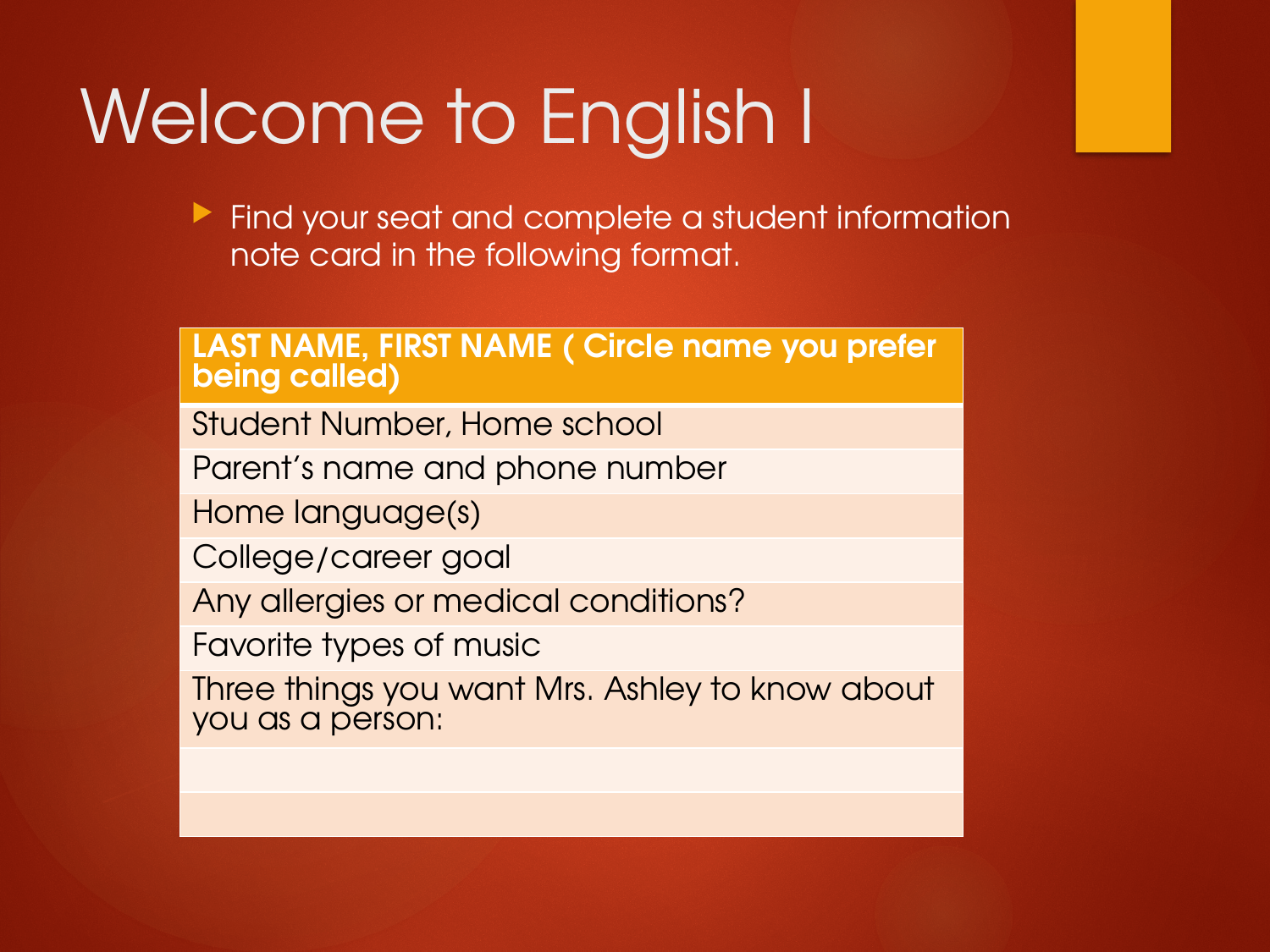

# Welcome to English I
Find your seat and complete a student information note card in the following format.

| LAST NAME, FIRST NAME ( Circle name you prefer being called) |
| --- |
| Student Number, Home school |
| Parent’s name and phone number |
| Home language(s) |
| College/career goal |
| Any allergies or medical conditions? |
| Favorite types of music |
| Three things you want Mrs. Ashley to know about you as a person: |
|  |
|  |